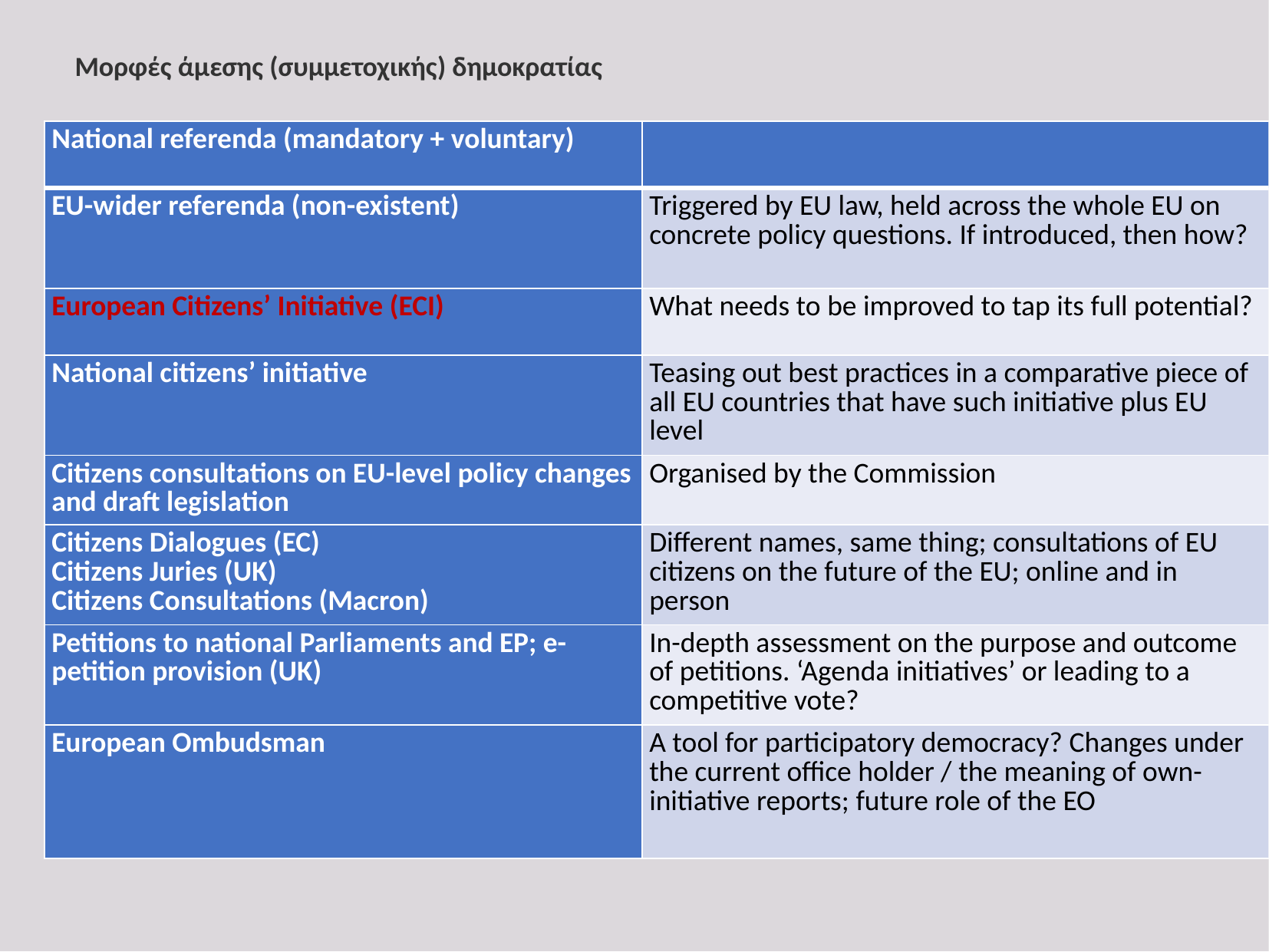

Μορφές άμεσης (συμμετοχικής) δημοκρατίας
| National referenda (mandatory + voluntary) |  |
| --- | --- |
| EU-wider referenda (non-existent) | Triggered by EU law, held across the whole EU on concrete policy questions. If introduced, then how? |
| European Citizens’ Initiative (ECI) | What needs to be improved to tap its full potential? |
| National citizens’ initiative | Teasing out best practices in a comparative piece of all EU countries that have such initiative plus EU level |
| Citizens consultations on EU-level policy changes and draft legislation | Organised by the Commission |
| Citizens Dialogues (EC) Citizens Juries (UK) Citizens Consultations (Macron) | Different names, same thing; consultations of EU citizens on the future of the EU; online and in person |
| Petitions to national Parliaments and EP; e-petition provision (UK) | In-depth assessment on the purpose and outcome of petitions. ‘Agenda initiatives’ or leading to a competitive vote? |
| European Ombudsman | A tool for participatory democracy? Changes under the current office holder / the meaning of own-initiative reports; future role of the EO |

 National parliaments’ first duty is to control national governments, thus ensuring (indirect) democratic